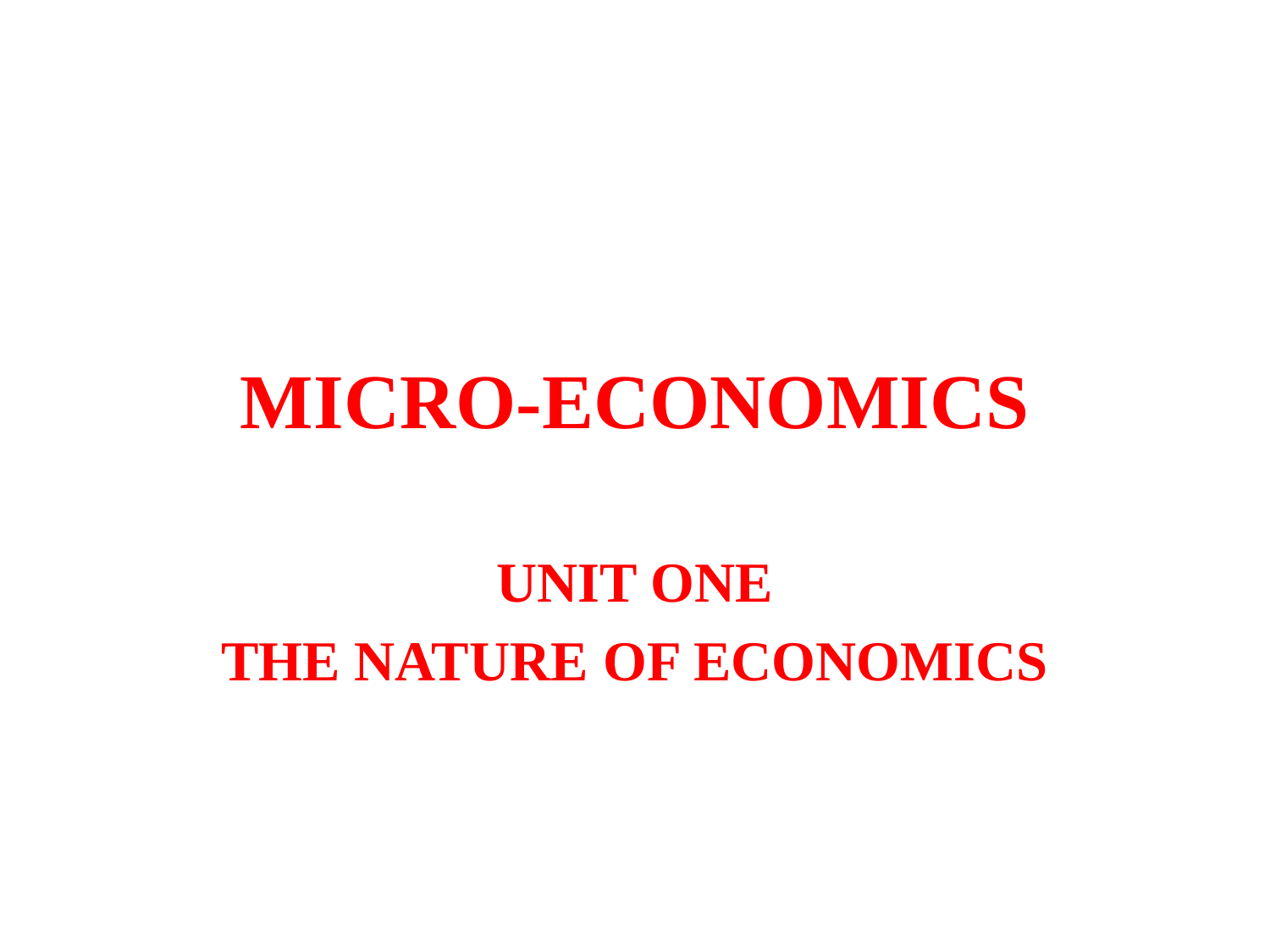

# MICRO-ECONOMICS
UNIT ONE
THE NATURE OF ECONOMICS